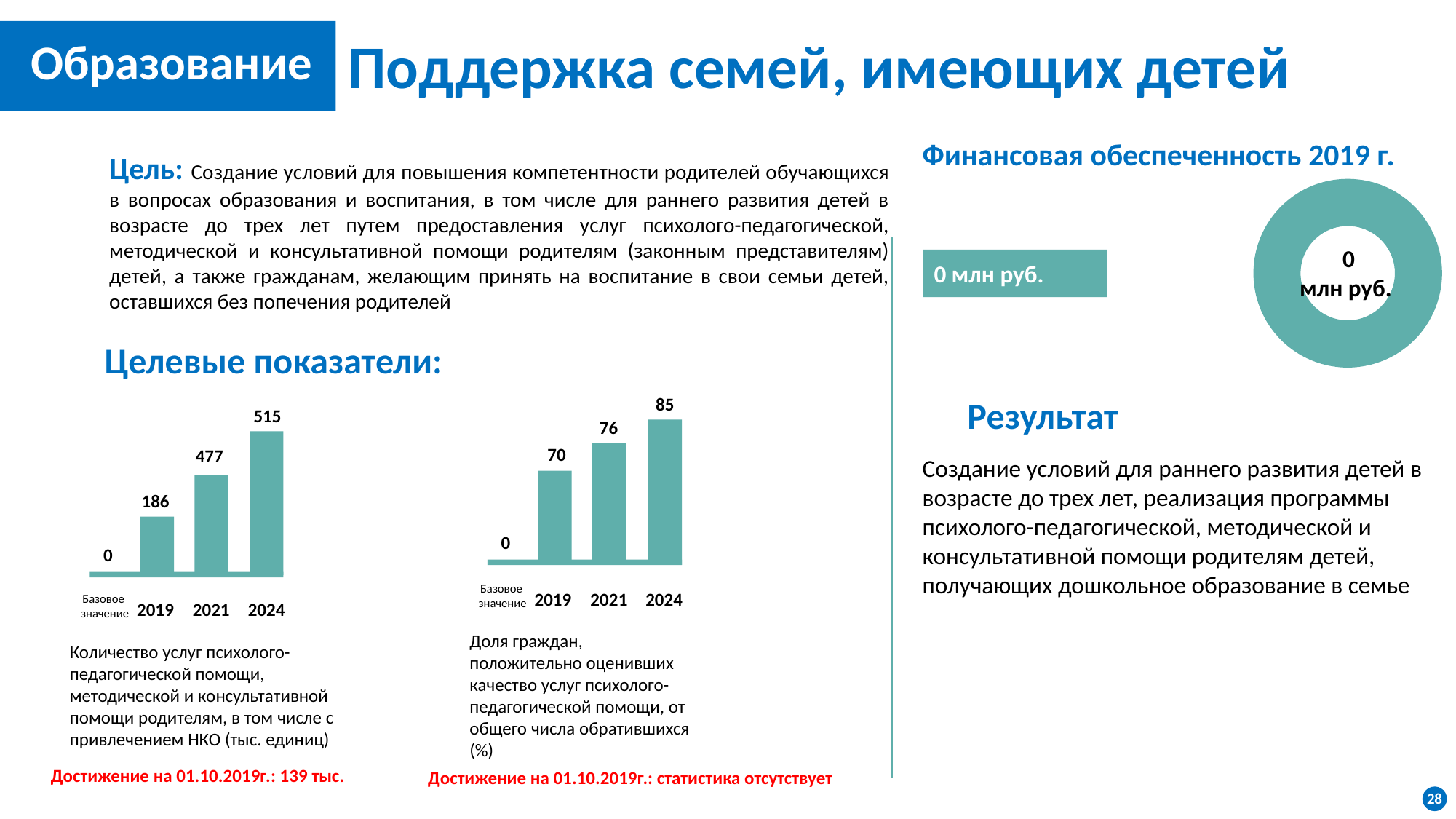

Поддержка семей, имеющих детей
Образование
Финансовая обеспеченность 2019 г.
Цель: Создание условий для повышения компетентности родителей обучающихся в вопросах образования и воспитания, в том числе для раннего развития детей в возрасте до трех лет путем предоставления услуг психолого-педагогической, методической и консультативной помощи родителям (законным представителям) детей, а также гражданам, желающим принять на воспитание в свои семьи детей, оставшихся без попечения родителей

### Chart

| Category | Продажи |
|---|---|
| Кв. 1 | 1.0 |
| Кв. 2 | 0.0 |
| Кв. 3 | None |
| Кв. 4 | None |
0
млн руб.

0 млн руб.
Целевые показатели:
Результат

85
76
70
0
Базовое
значение
2019
2021
2024

515
477
186
0
Базовое
значение
2019
2021
2024
Создание условий для раннего развития детей в возрасте до трех лет, реализация программы психолого-педагогической, методической и консультативной помощи родителям детей, получающих дошкольное образование в семье
Доля граждан, положительно оценивших качество услуг психолого-педагогической помощи, от общего числа обратившихся (%)
Количество услуг психолого-педагогической помощи, методической и консультативной помощи родителям, в том числе с привлечением НКО (тыс. единиц)
Достижение на 01.10.2019г.: 139 тыс.
Достижение на 01.10.2019г.: статистика отсутствует
28